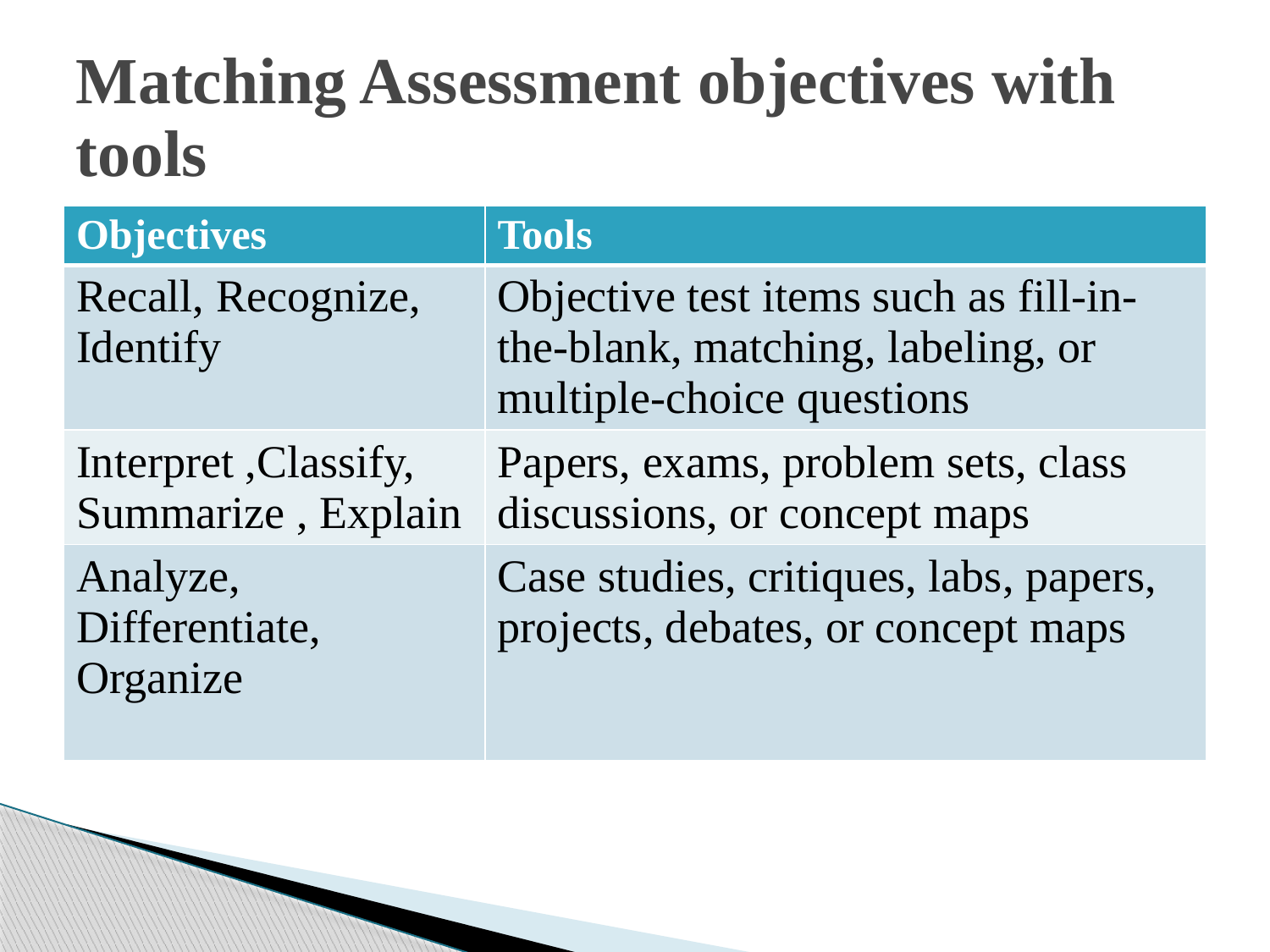

# Matching Assessment objectives with tools
| Objectives | Tools |
| --- | --- |
| Recall, Recognize, Identify | Objective test items such as fill-in-the-blank, matching, labeling, or multiple-choice questions |
| Interpret ,Classify, Summarize , Explain | Papers, exams, problem sets, class discussions, or concept maps |
| Analyze, Differentiate, Organize | Case studies, critiques, labs, papers, projects, debates, or concept maps |